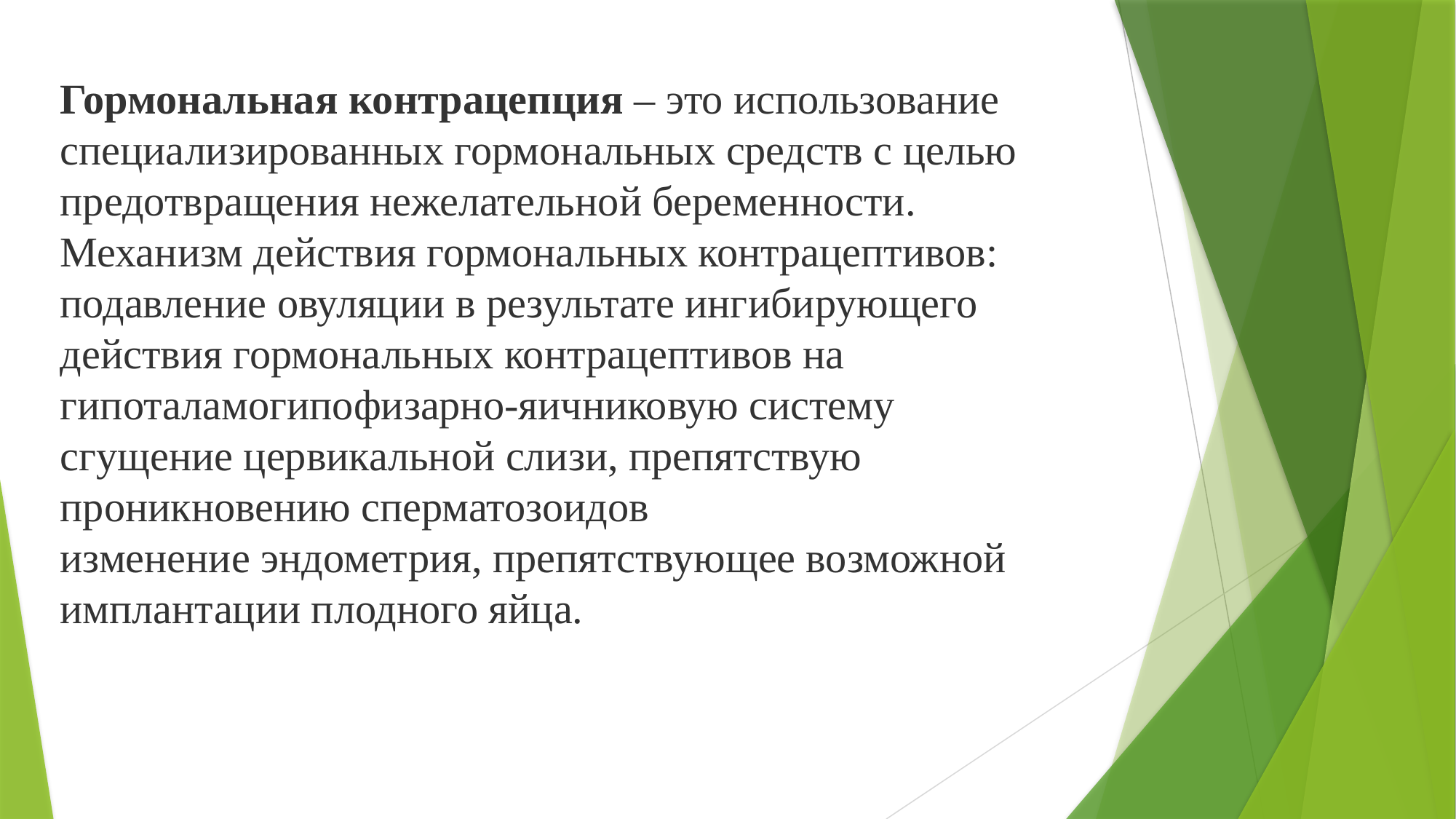

Гормональная контрацепция – это использование
специализированных гормональных средств с целью
предотвращения нежелательной беременности.
Механизм действия гормональных контрацептивов:
подавление овуляции в результате ингибирующего
действия гормональных контрацептивов на гипоталамогипофизарно-яичниковую систему
сгущение цервикальной слизи, препятствую
проникновению сперматозоидов
изменение эндометрия, препятствующее возможной
имплантации плодного яйца.